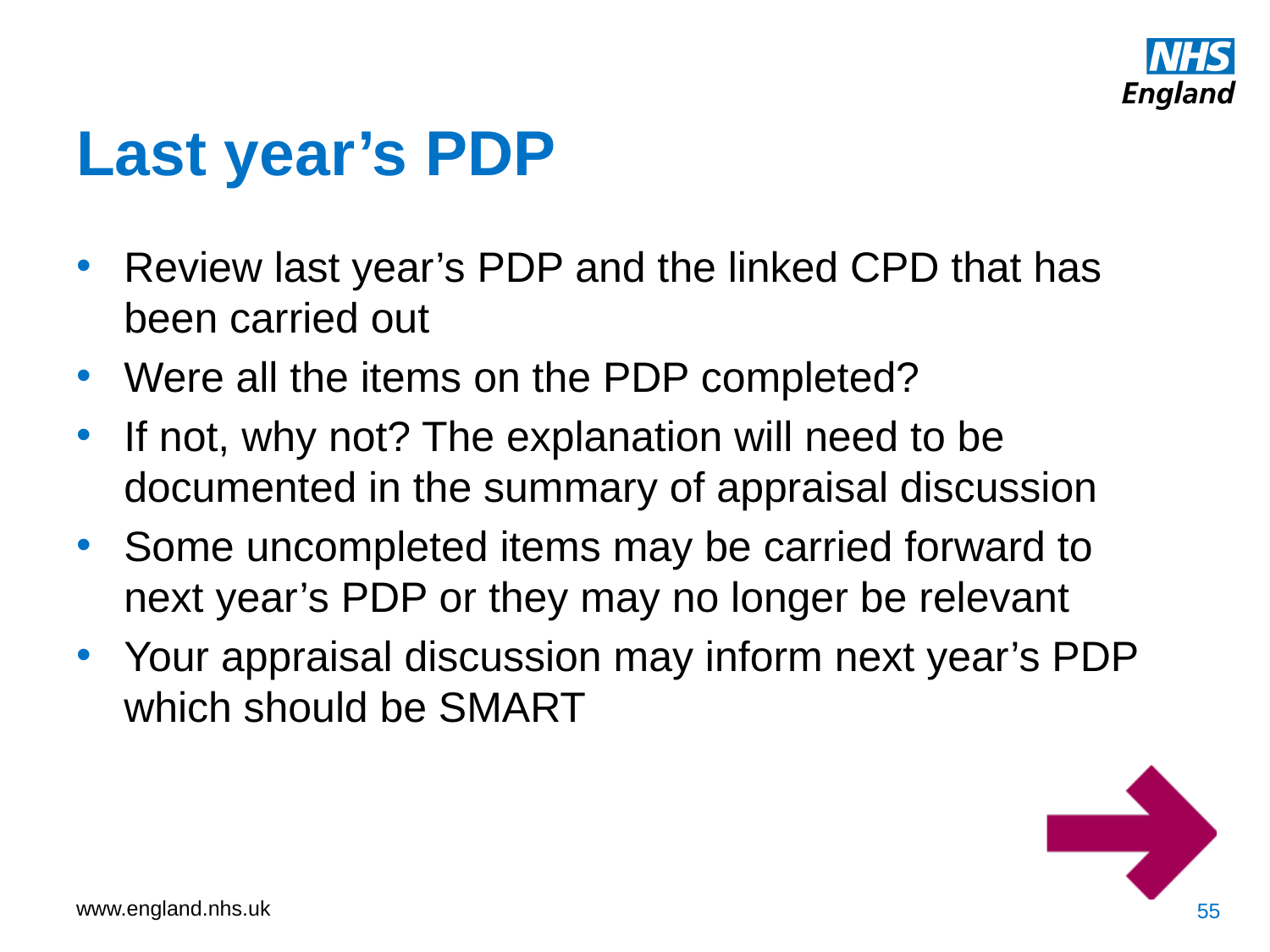

Last year’s PDP
Review last year’s PDP and the linked CPD that has been carried out
Were all the items on the PDP completed?
If not, why not? The explanation will need to be documented in the summary of appraisal discussion
Some uncompleted items may be carried forward to next year’s PDP or they may no longer be relevant
Your appraisal discussion may inform next year’s PDP which should be SMART
55